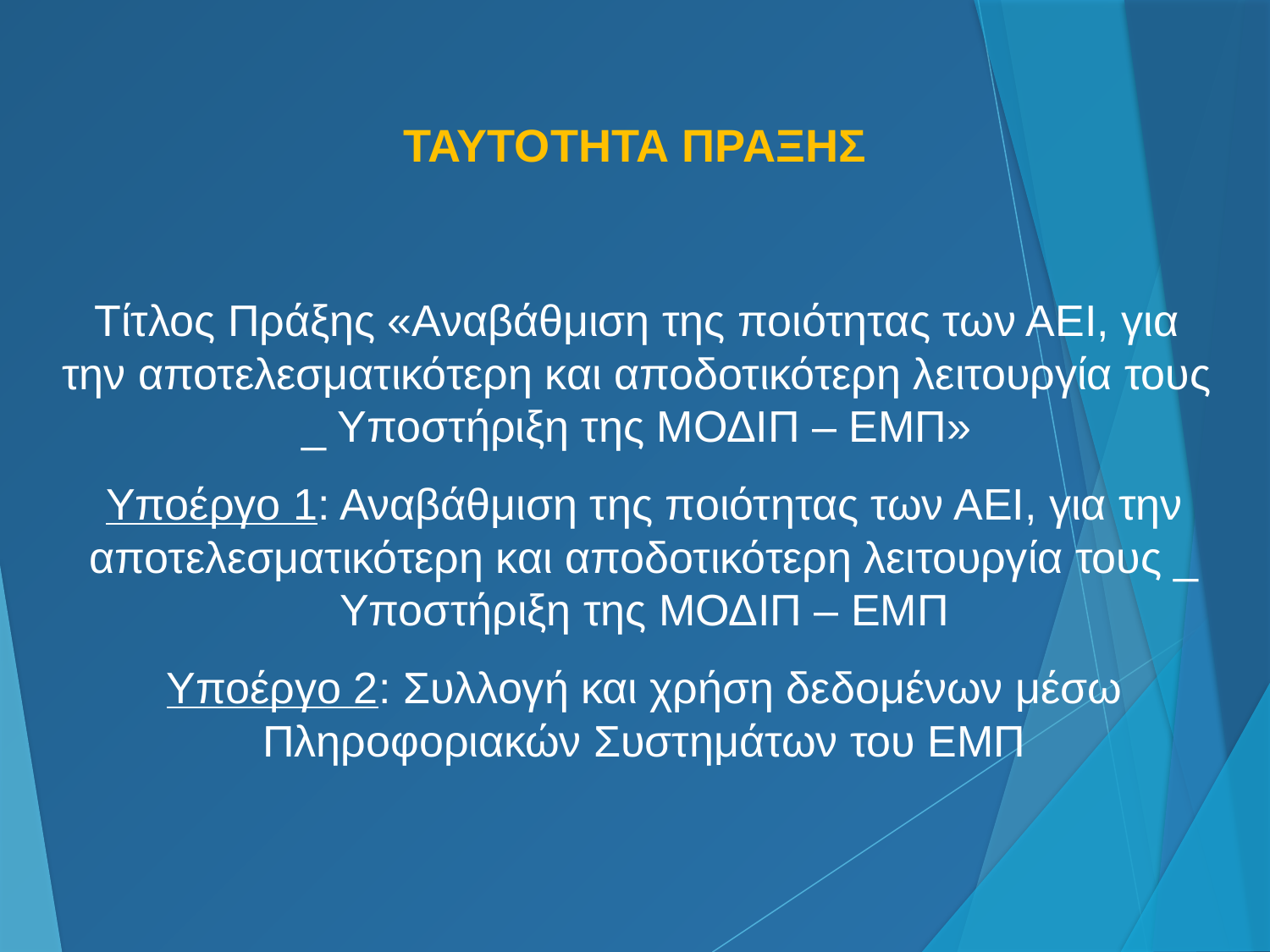

ΤΑΥΤΟΤΗΤΑ ΠΡΑΞΗΣ

Τίτλος Πράξης «Αναβάθμιση της ποιότητας των ΑΕΙ, για την αποτελεσματικότερη και αποδοτικότερη λειτουργία τους _ Υποστήριξη της ΜΟΔΙΠ – ΕΜΠ»
Υποέργο 1: Αναβάθμιση της ποιότητας των ΑΕΙ, για την αποτελεσματικότερη και αποδοτικότερη λειτουργία τους _ Υποστήριξη της ΜΟΔΙΠ – ΕΜΠ
Υποέργο 2: Συλλογή και χρήση δεδομένων μέσω Πληροφοριακών Συστημάτων του ΕΜΠ